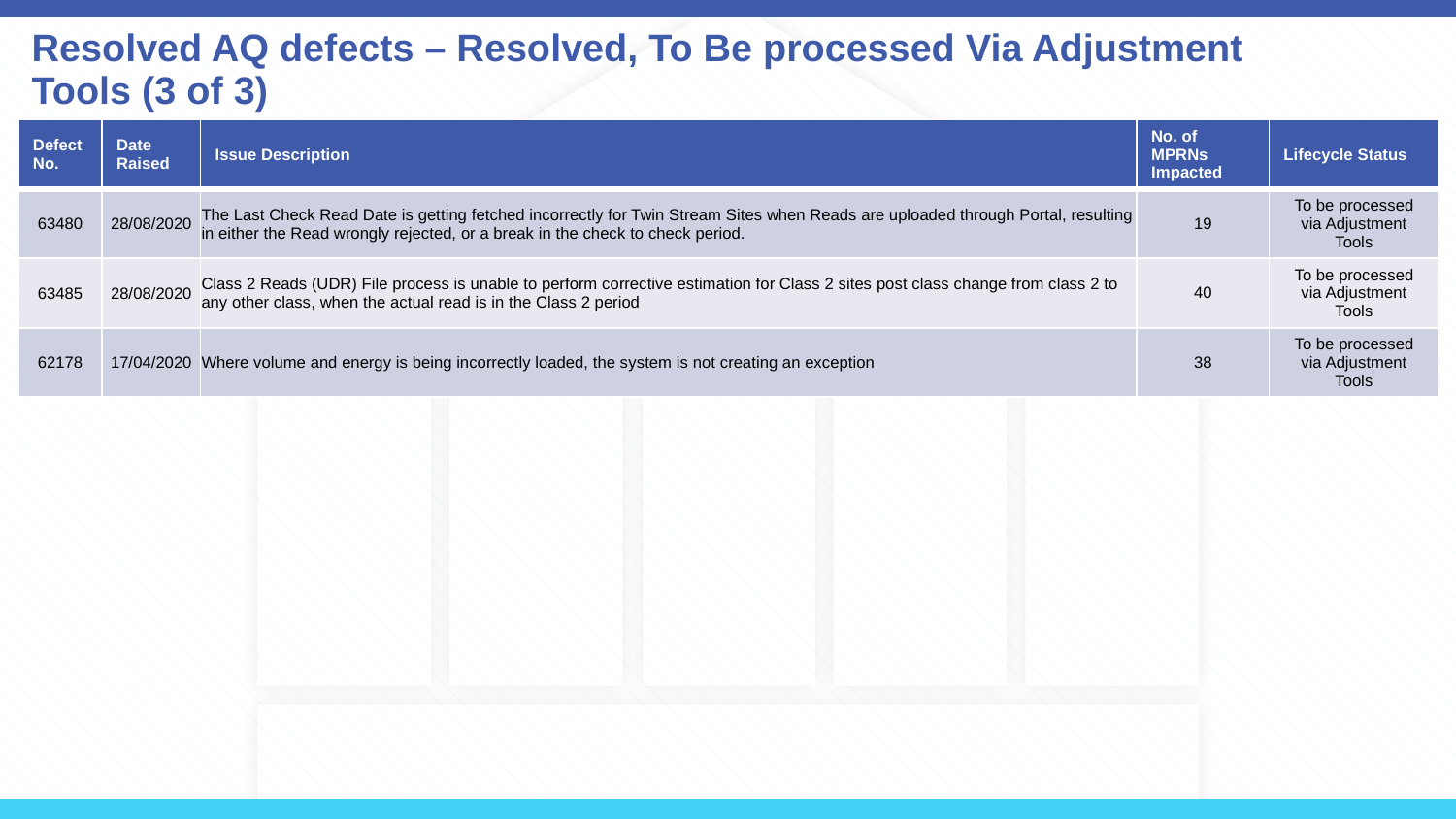

# Resolved AQ defects – Resolved, To Be processed Via Adjustment Tools (3 of 3)
| Defect No. | Date Raised | Issue Description | No. of MPRNs Impacted | Lifecycle Status |
| --- | --- | --- | --- | --- |
| 63480 | 28/08/2020 | The Last Check Read Date is getting fetched incorrectly for Twin Stream Sites when Reads are uploaded through Portal, resulting in either the Read wrongly rejected, or a break in the check to check period. | 19 | To be processed via Adjustment Tools |
| 63485 | 28/08/2020 | Class 2 Reads (UDR) File process is unable to perform corrective estimation for Class 2 sites post class change from class 2 to any other class, when the actual read is in the Class 2 period | 40 | To be processed via Adjustment Tools |
| 62178 | 17/04/2020 | Where volume and energy is being incorrectly loaded, the system is not creating an exception | 38 | To be processed via Adjustment Tools |